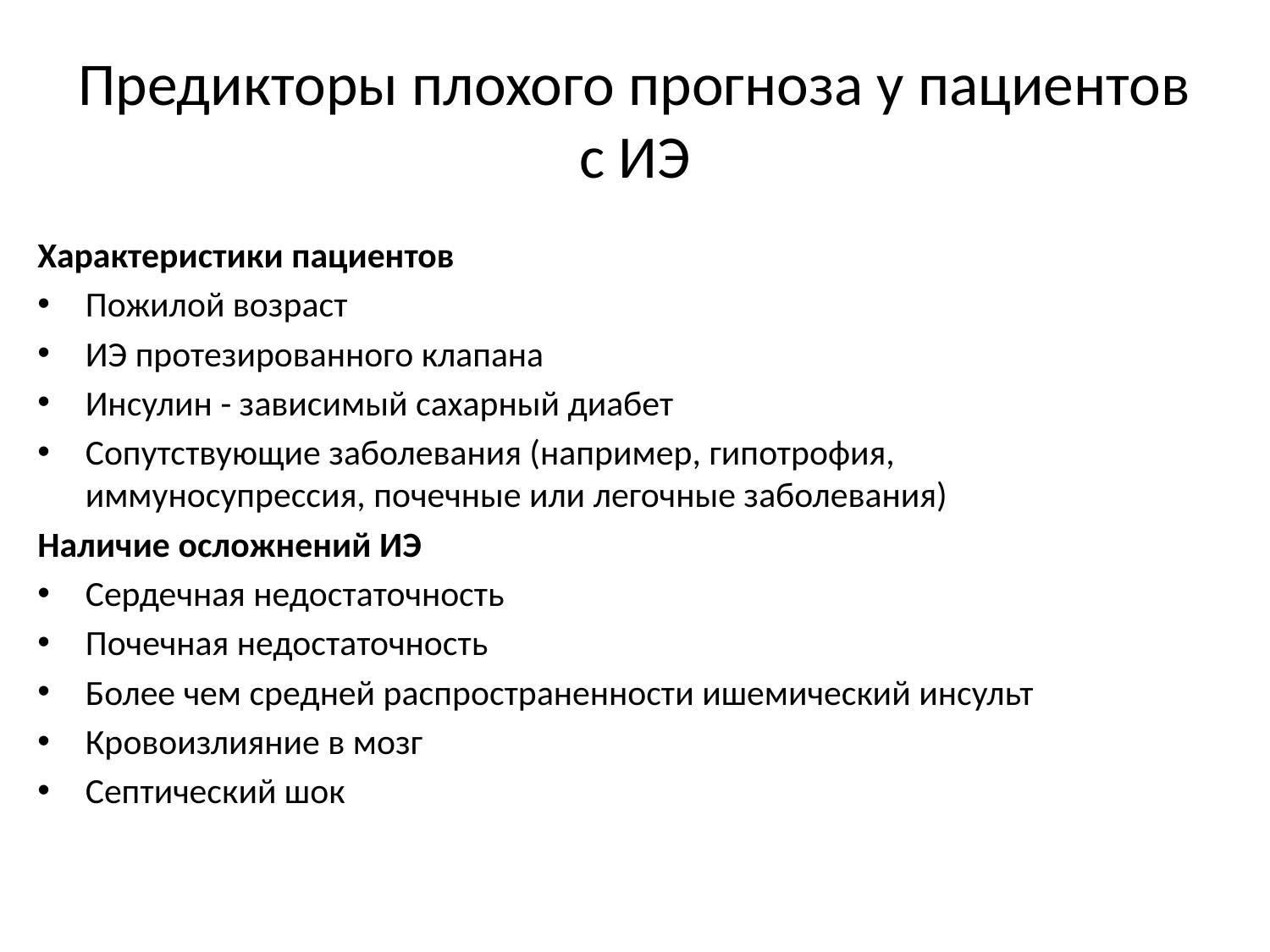

# Предикторы плохого прогноза у пациентов с ИЭ
Характеристики пациентов
Пожилой возраст
ИЭ протезированного клапана
Инсулин - зависимый сахарный диабет
Сопутствующие заболевания (например, гипотрофия, иммуносупрессия, почечные или легочные заболевания)
Наличие осложнений ИЭ
Сердечная недостаточность
Почечная недостаточность
Более чем средней распространенности ишемический инсульт
Кровоизлияние в мозг
Септический шок